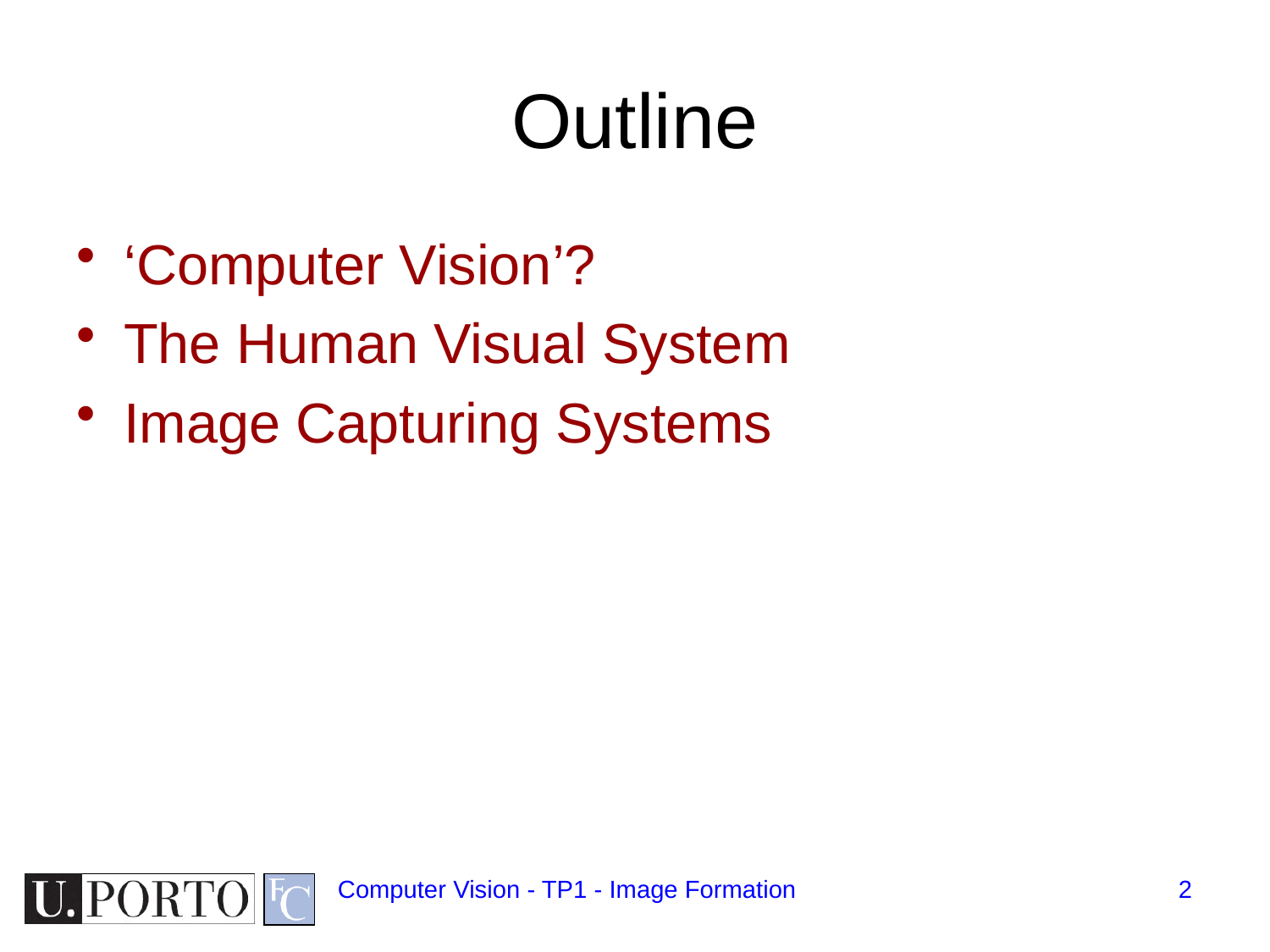

# Outline
‘Computer Vision’?
The Human Visual System
Image Capturing Systems

Computer Vision - TP1 - Image Formation
2